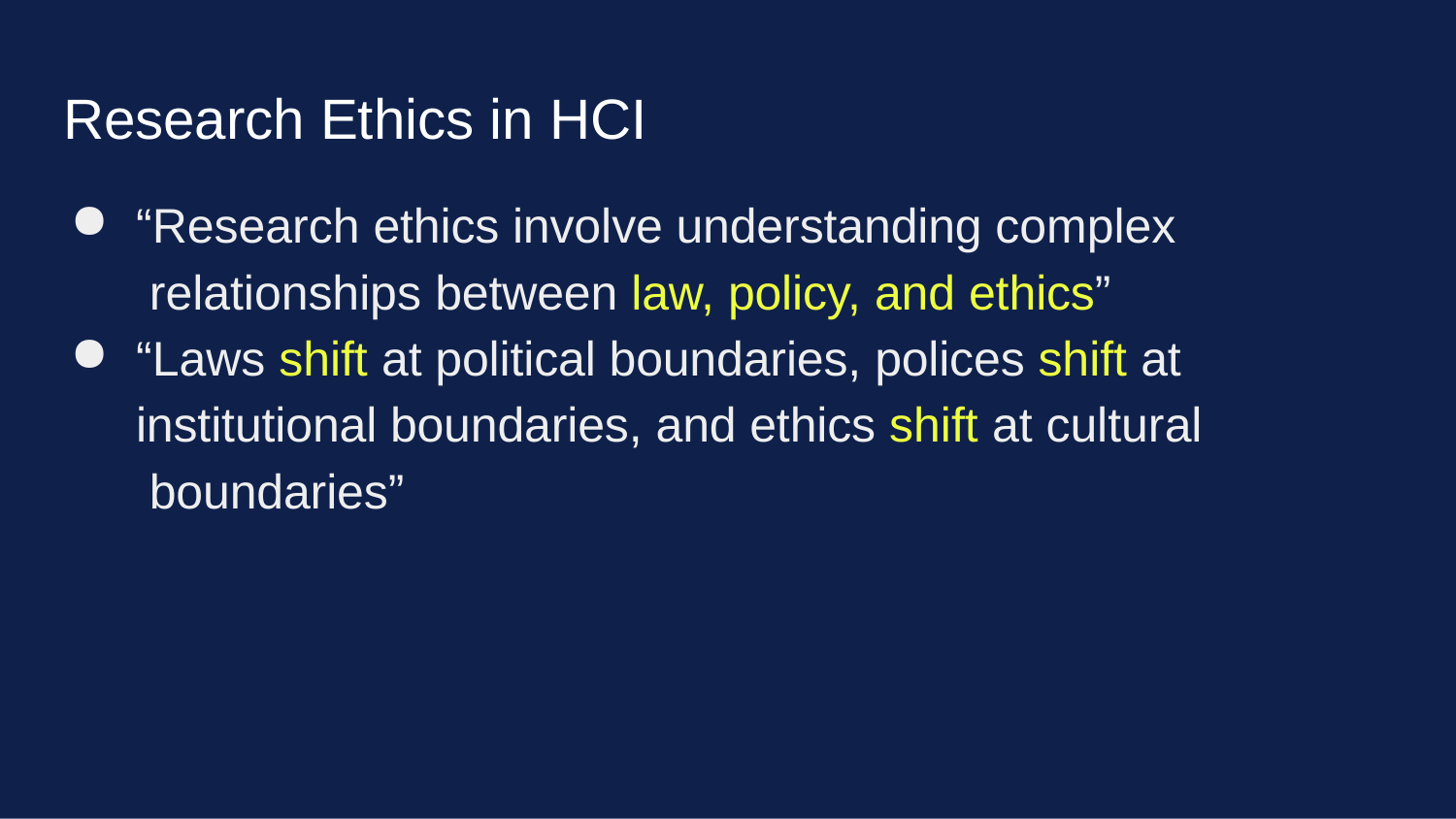

# Research Ethics in HCI
“Research ethics involve understanding complex  relationships between law, policy, and ethics”
“Laws shift at political boundaries, polices shift at  institutional boundaries, and ethics shift at cultural  boundaries”